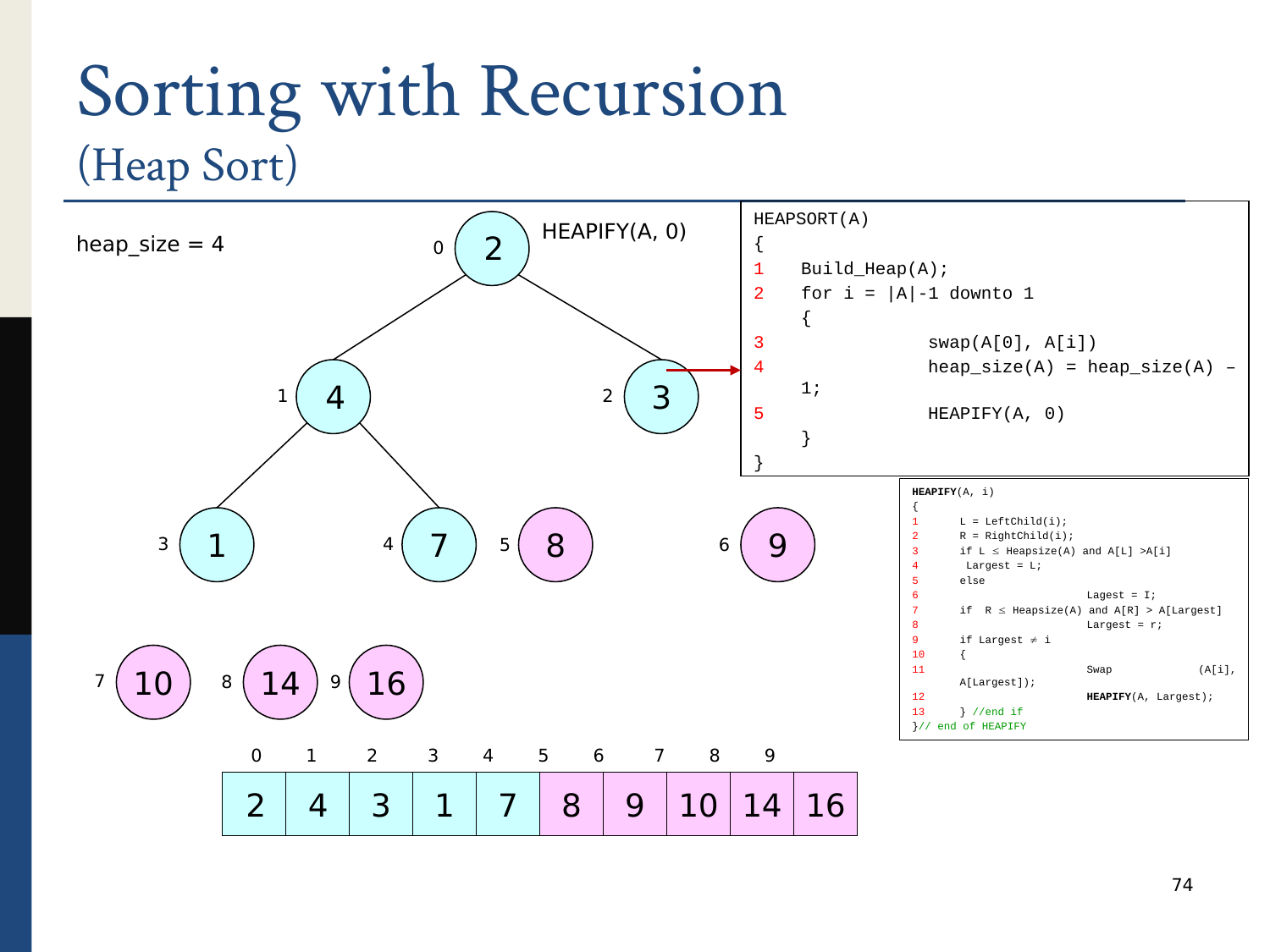

# Sorting with Recursion (Heap Sort)
HEAPSORT(A)
{
1	Build_Heap(A);
2	for i = |A|-1 downto 1
	{
3		swap(A[0], A[i])
4		heap_size(A) = heap_size(A) – 1;
5		HEAPIFY(A, 0)
	}
}

HEAPIFY(A, 0)
2
heap_size = 4
0

3
4
1
2
HEAPIFY(A, i)
{
1	L = LeftChild(i);
2	R = RightChild(i);
3	if L ≤ Heapsize(A) and A[L] >A[i]
4     	 Largest = L;
5	else
6		Lagest = I;
7	if  R ≤ Heapsize(A) and A[R] > A[Largest]
8		Largest = r;
9	if Largest ≠ i
10	{
11		Swap (A[i], A[Largest]);
12		HEAPIFY(A, Largest);
13	} //end if
}// end of HEAPIFY
1
7
8
9
3
4
5
6
10
14
16
7
8
9
 0        1         2         3        4        5        6         7        8        9

3
1
7
8
9
10
14
16
4
2
74